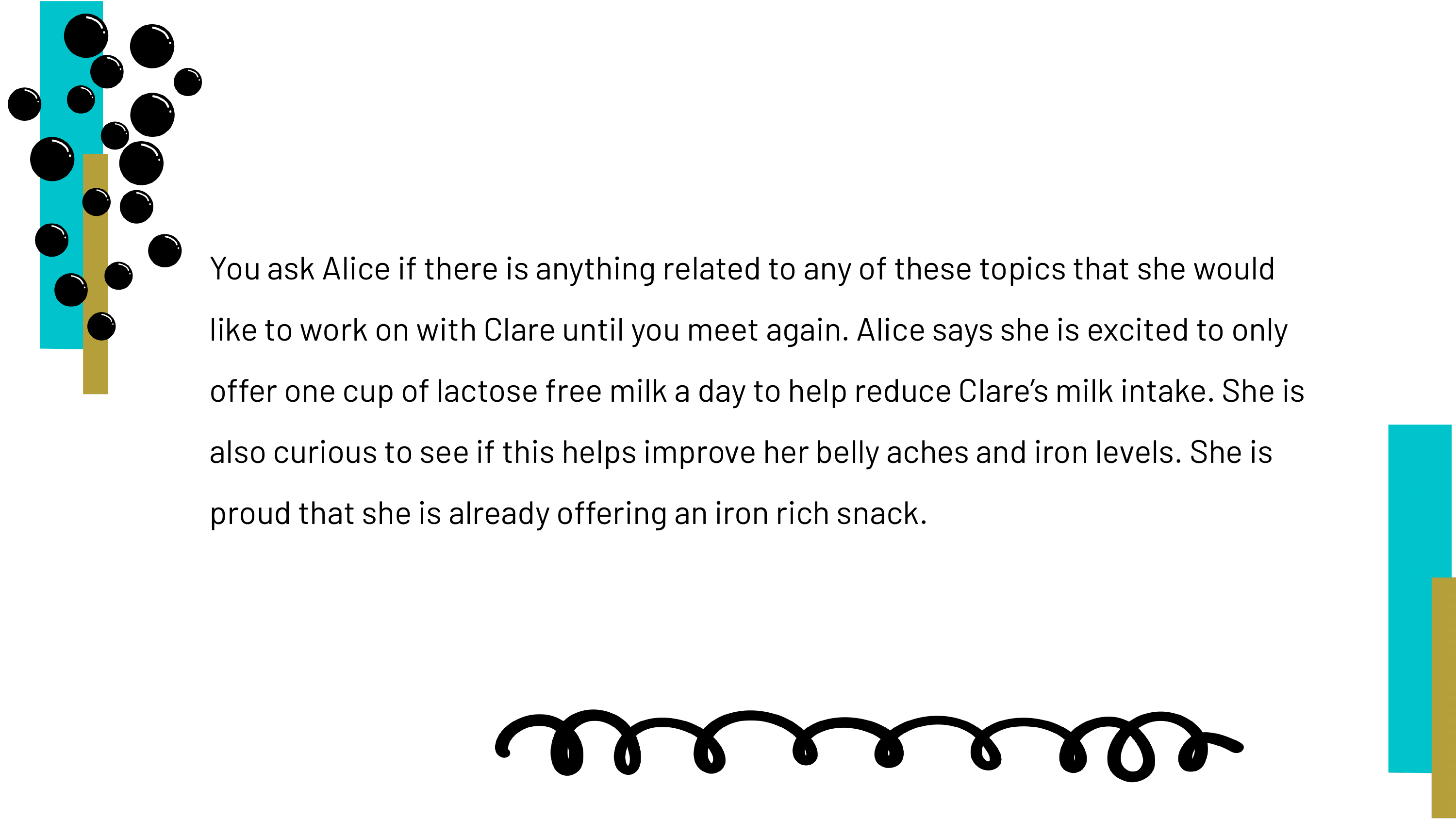

Ask about next steps

You ask Alice if there is anything related to any of these topics that she would like to work on with Clare until you meet again. Alice says she is excited to only offer one cup of lactose free milk a day to help reduce Clare’s milk intake. She is also curious to see if this helps improve her belly aches and iron levels. She is proud that she is already offering an iron rich snack.